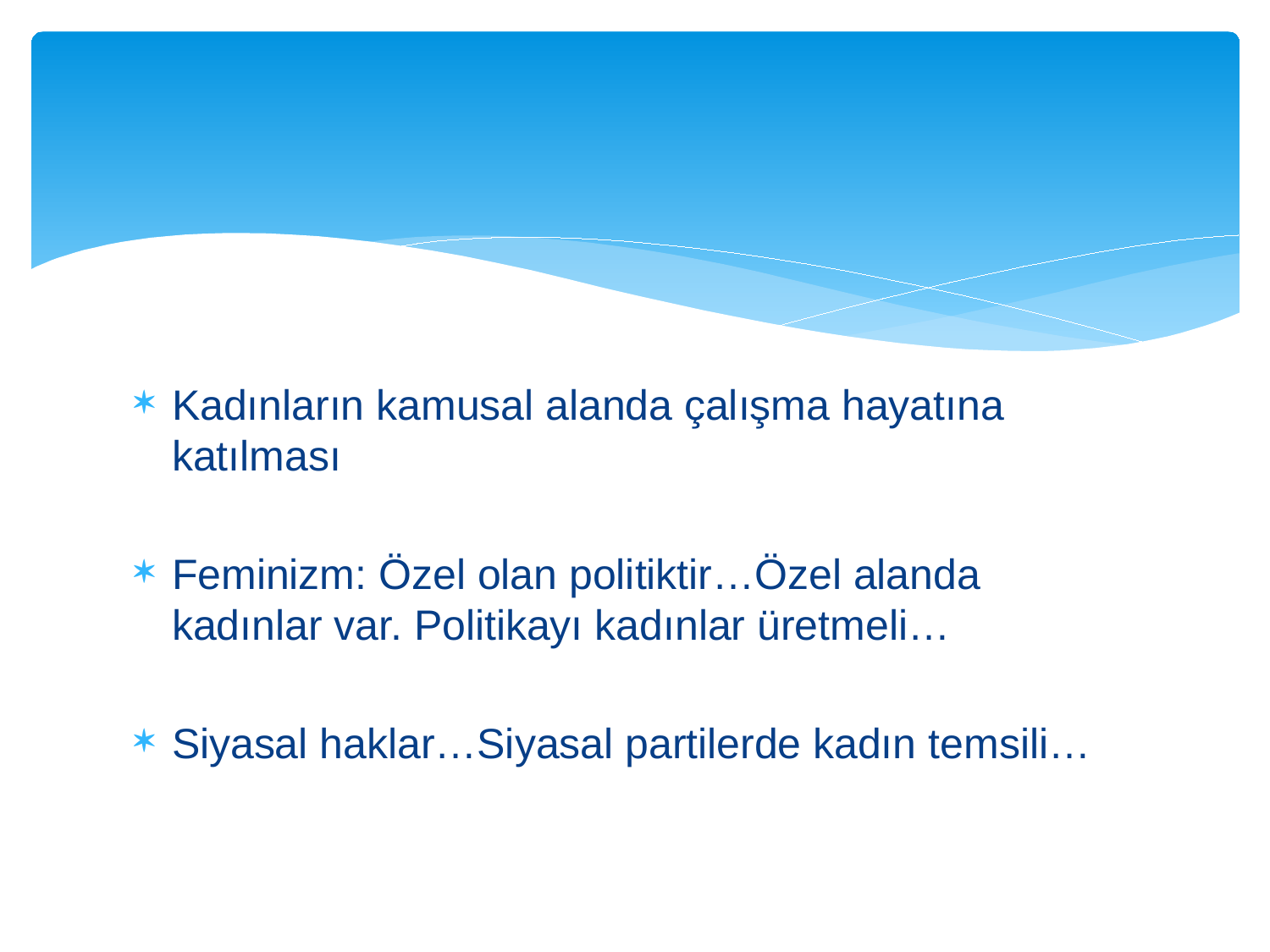

#
Kadınların kamusal alanda çalışma hayatına katılması

Feminizm: Özel olan politiktir…Özel alanda kadınlar var. Politikayı kadınlar üretmeli…

Siyasal haklar…Siyasal partilerde kadın temsili…